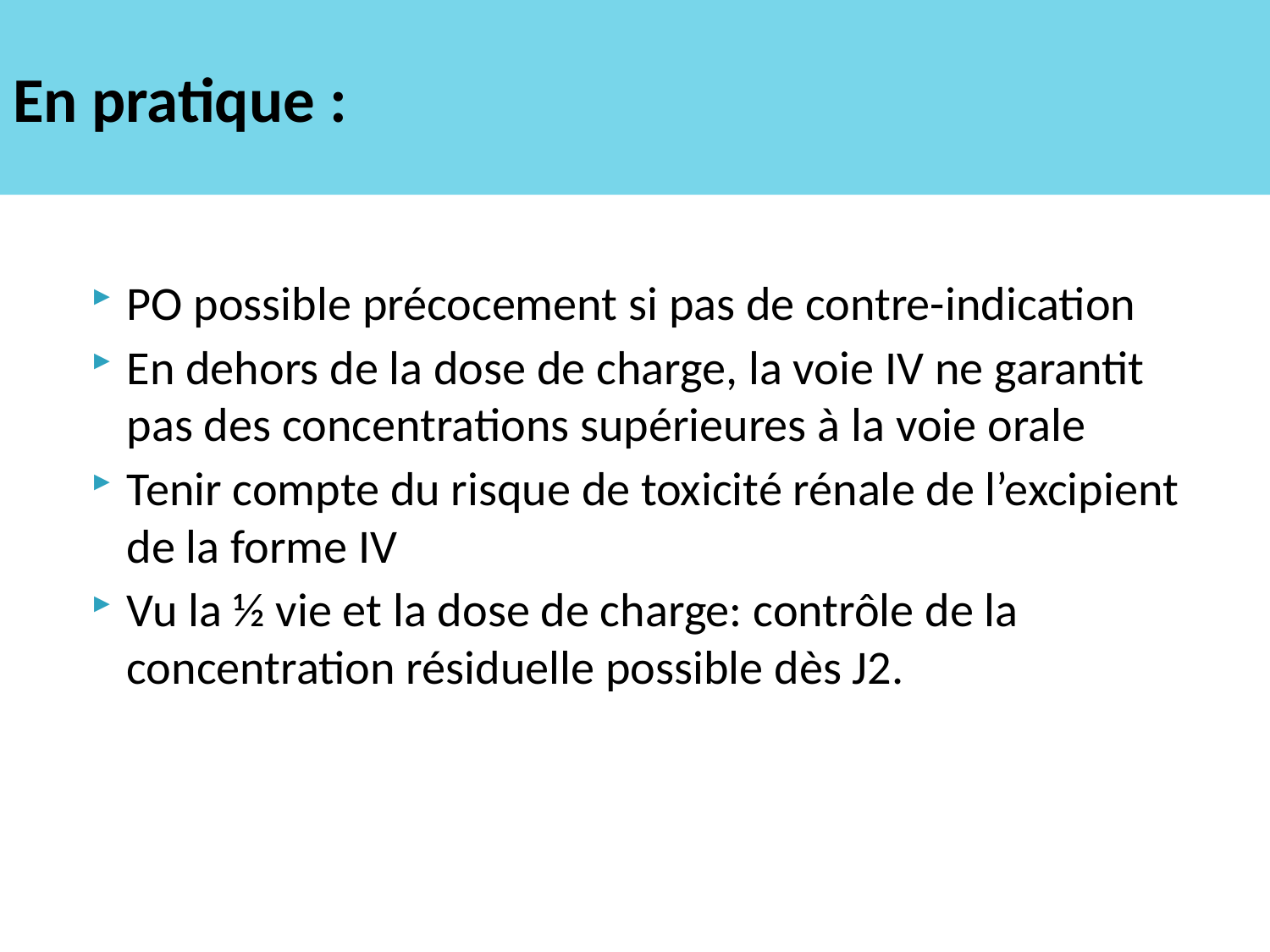

# En pratique :
PO possible précocement si pas de contre-indication
En dehors de la dose de charge, la voie IV ne garantit pas des concentrations supérieures à la voie orale
Tenir compte du risque de toxicité rénale de l’excipient de la forme IV
Vu la ½ vie et la dose de charge: contrôle de la concentration résiduelle possible dès J2.